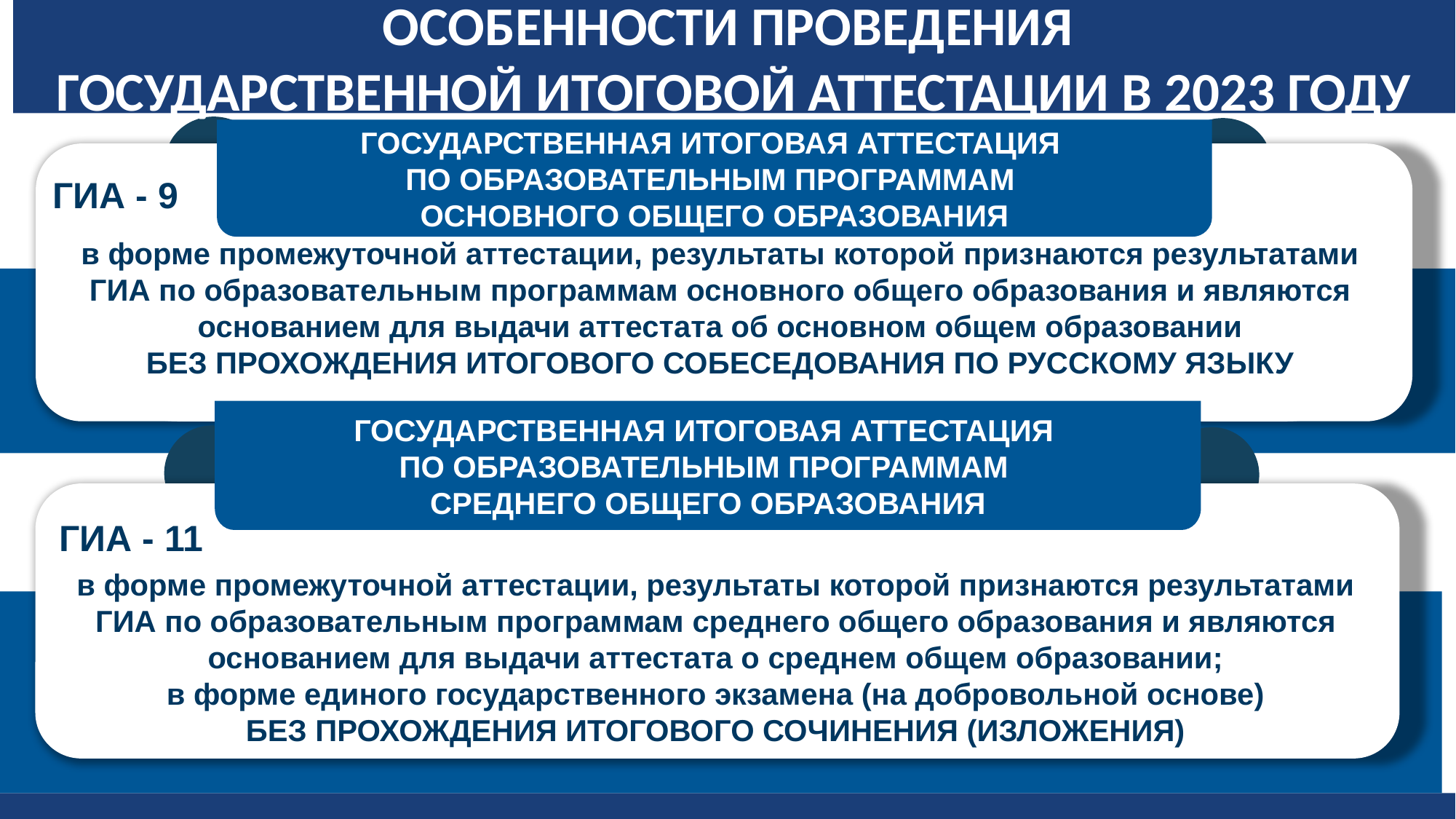

ОСОБЕННОСТИ ПРОВЕДЕНИЯ
ГОСУДАРСТВЕННОЙ ИТОГОВОЙ АТТЕСТАЦИИ В 2023 ГОДУ

ГОСУДАРСТВЕННАЯ ИТОГОВАЯ АТТЕСТАЦИЯ
ПО ОБРАЗОВАТЕЛЬНЫМ ПРОГРАММАМ
ОСНОВНОГО ОБЩЕГО ОБРАЗОВАНИЯ

ГИА - 9
в форме промежуточной аттестации, результаты которой признаются результатами ГИА по образовательным программам основного общего образования и являются основанием для выдачи аттестата об основном общем образовании
БЕЗ ПРОХОЖДЕНИЯ ИТОГОВОГО СОБЕСЕДОВАНИЯ ПО РУССКОМУ ЯЗЫКУ
ГОСУДАРСТВЕННАЯ ИТОГОВАЯ АТТЕСТАЦИЯ
ПО ОБРАЗОВАТЕЛЬНЫМ ПРОГРАММАМ
СРЕДНЕГО ОБЩЕГО ОБРАЗОВАНИЯ

ГИА - 11
в форме промежуточной аттестации, результаты которой признаются результатами ГИА по образовательным программам среднего общего образования и являются основанием для выдачи аттестата о среднем общем образовании;
в форме единого государственного экзамена (на добровольной основе)
БЕЗ ПРОХОЖДЕНИЯ ИТОГОВОГО СОЧИНЕНИЯ (ИЗЛОЖЕНИЯ)